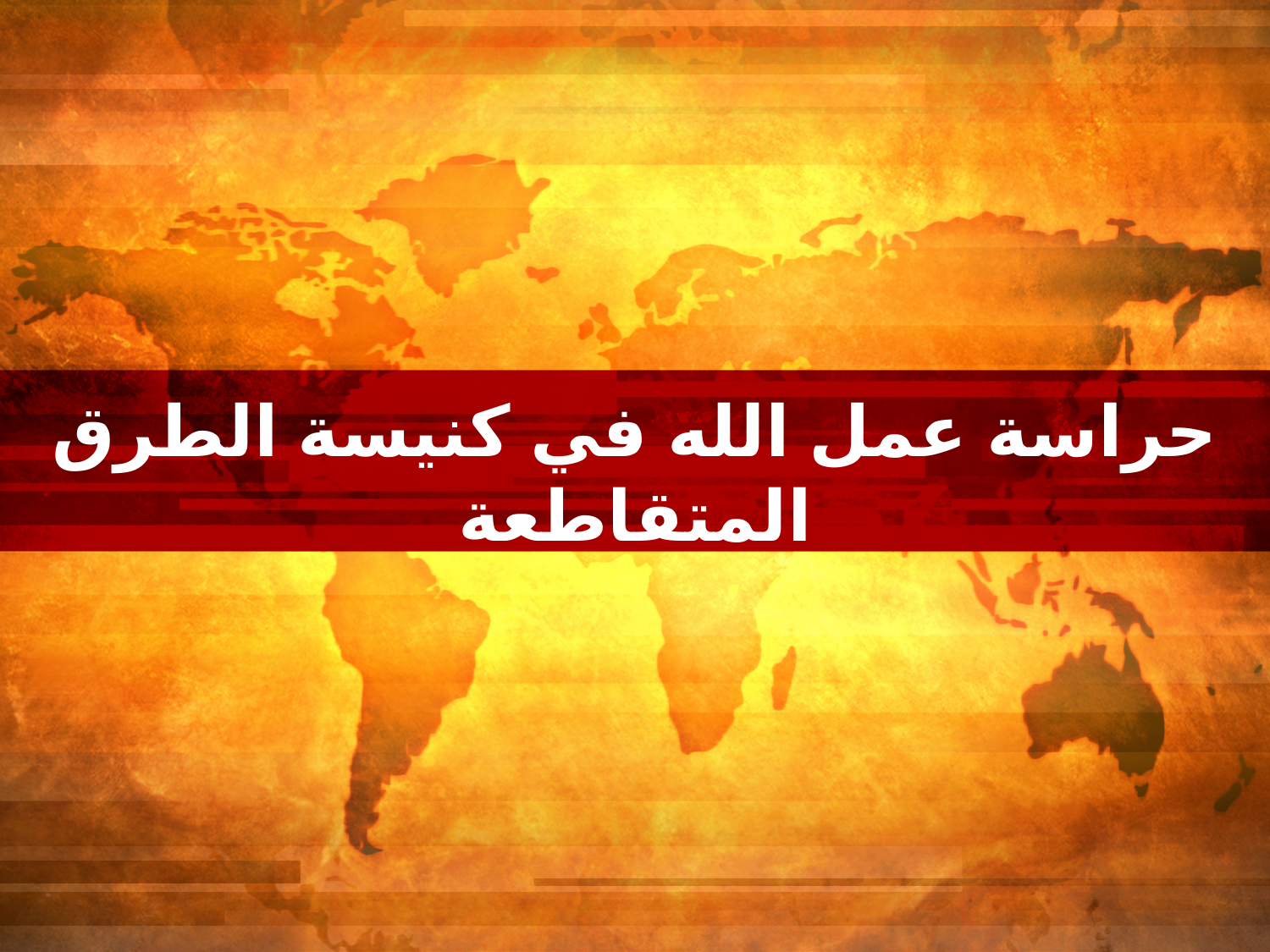

# حراسة عمل الله في كنيسة الطرق المتقاطعة